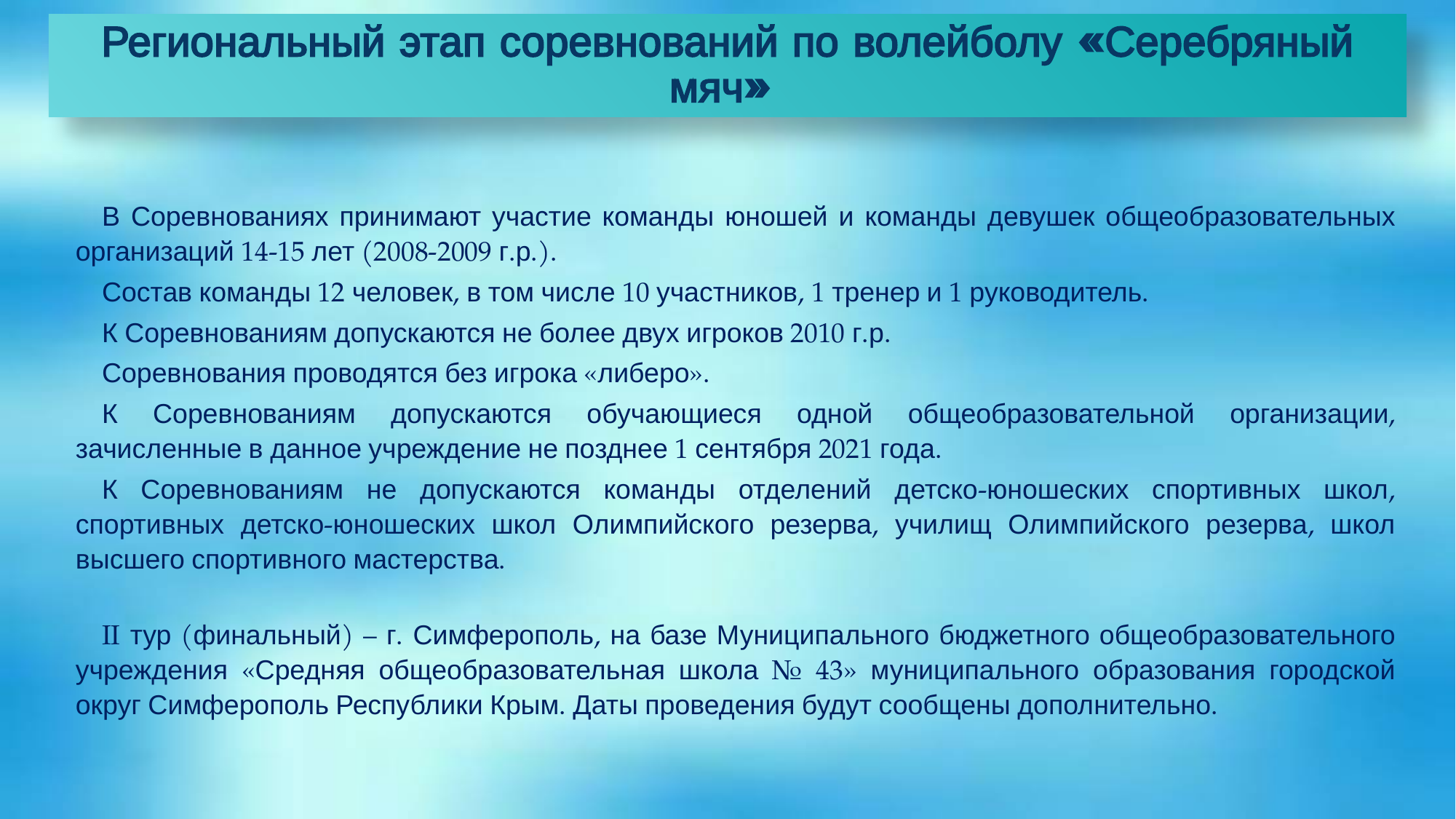

Региональный этап соревнований по волейболу «Серебряный мяч»

В Соревнованиях принимают участие команды юношей и команды девушек общеобразовательных организаций 14-15 лет (2008-2009 г.р.).
Состав команды 12 человек, в том числе 10 участников, 1 тренер и 1 руководитель.
К Соревнованиям допускаются не более двух игроков 2010 г.р.
Соревнования проводятся без игрока «либеро».
К Соревнованиям допускаются обучающиеся одной общеобразовательной организации, зачисленные в данное учреждение не позднее 1 сентября 2021 года.
К Соревнованиям не допускаются команды отделений детско-юношеских спортивных школ, спортивных детско-юношеских школ Олимпийского резерва, училищ Олимпийского резерва, школ высшего спортивного мастерства.

II тур (финальный) – г. Симферополь, на базе Муниципального бюджетного общеобразовательного учреждения «Средняя общеобразовательная школа № 43» муниципального образования городской округ Симферополь Республики Крым. Даты проведения будут сообщены дополнительно.